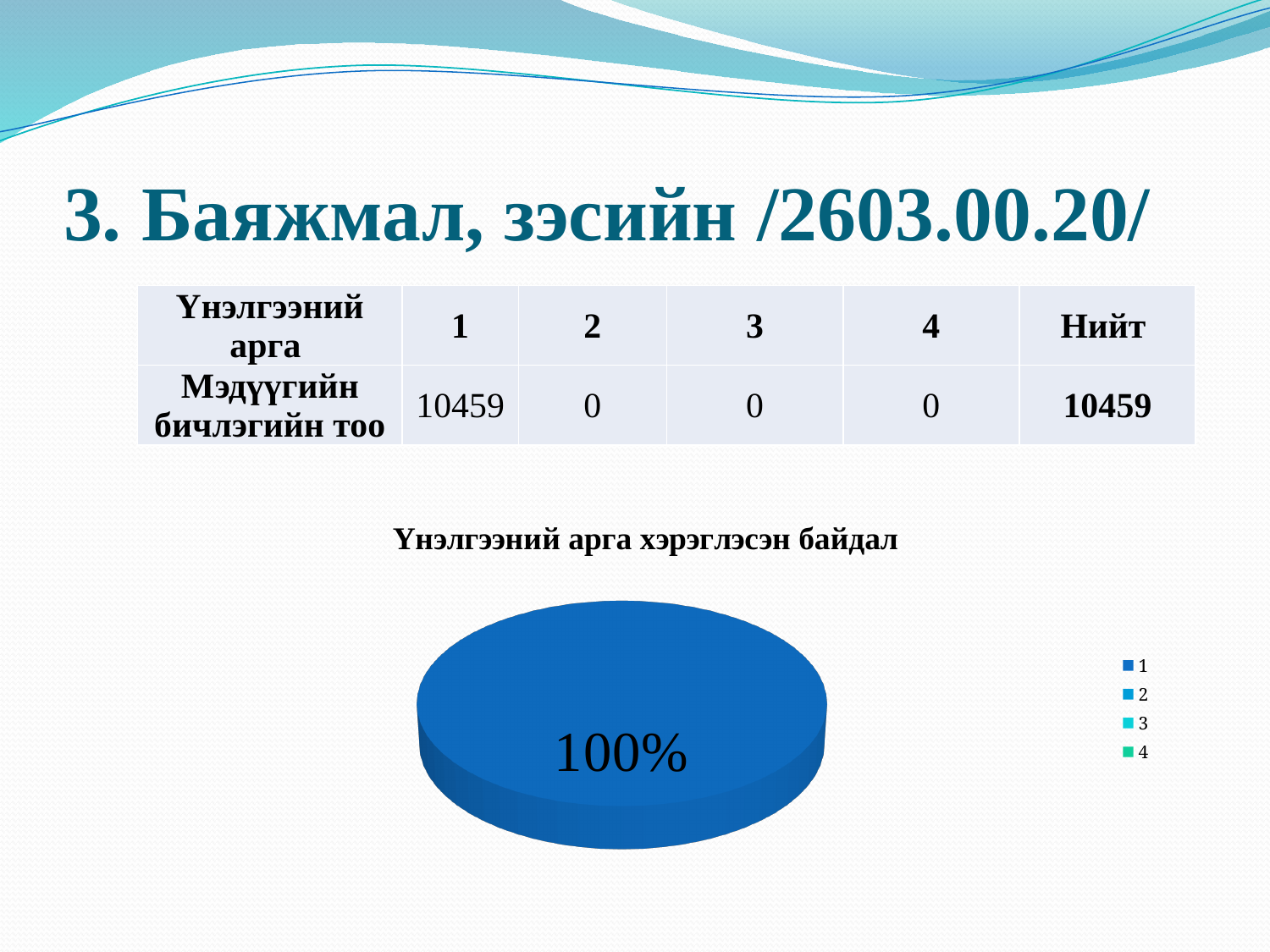

# 3. Баяжмал, зэсийн /2603.00.20/
| Үнэлгээний арга | 1 | 2 | 3 | 4 | Нийт |
| --- | --- | --- | --- | --- | --- |
| Мэдүүгийн бичлэгийн тоо | 10459 | 0 | 0 | 0 | 10459 |

[unsupported chart]